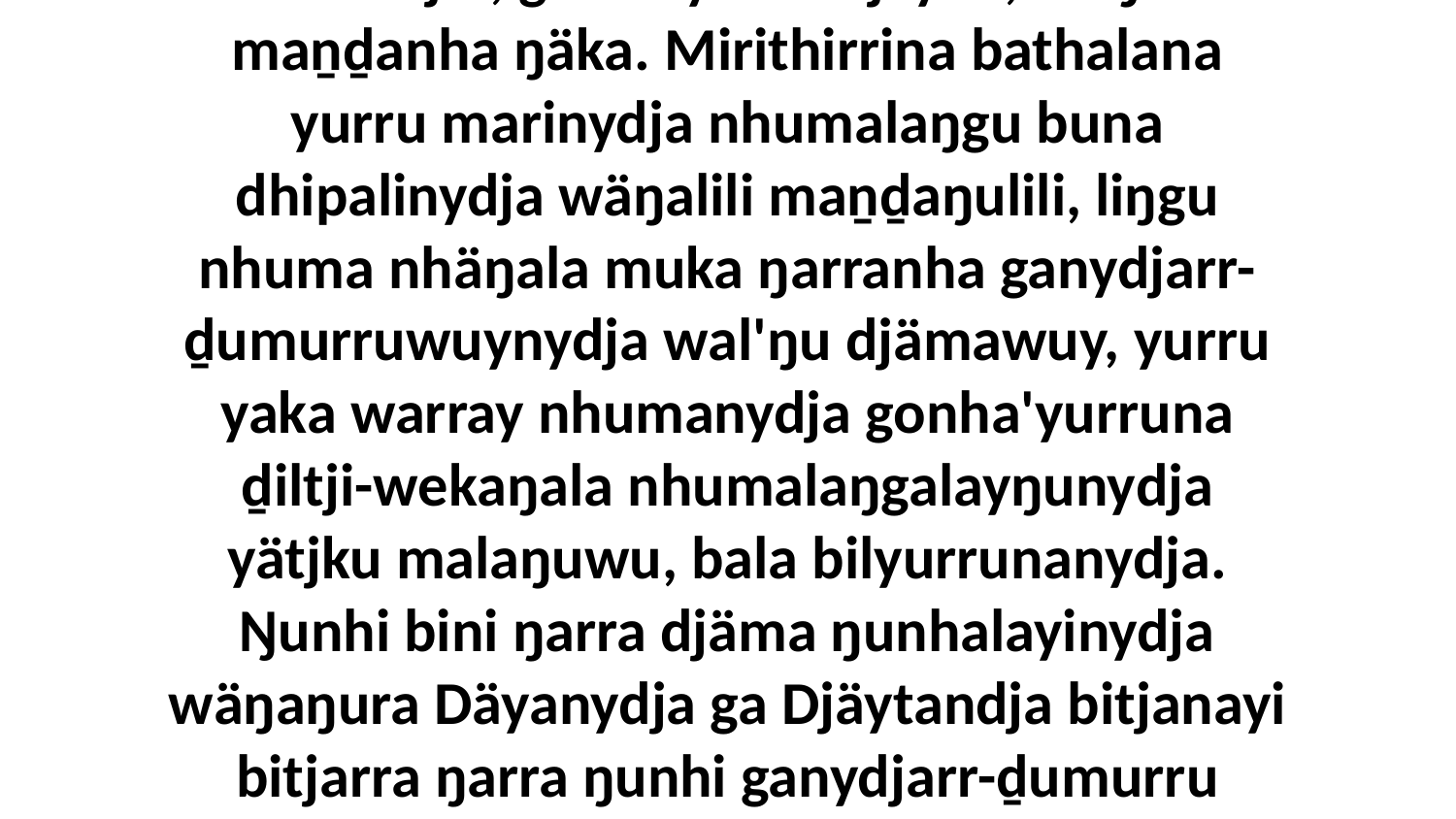

21 Ga bitjarra ŋayi Djesu waŋananydja raypirri'yurrunanydja walalanha, “Nhäyika Guratjin, ga nhäyika Bitjayda, wäŋa maṉḏanha ŋäka. Mirithirrina bathalana yurru marinydja nhumalaŋgu buna dhipalinydja wäŋalili maṉḏaŋulili, liŋgu nhuma nhäŋala muka ŋarranha ganydjarr-ḏumurruwuynydja wal'ŋu djämawuy, yurru yaka warray nhumanydja gonha'yurruna ḏiltji-wekaŋala nhumalaŋgalayŋunydja yätjku malaŋuwu, bala bilyurrunanydja. Ŋunhi bini ŋarra djäma ŋunhalayinydja wäŋaŋura Däyanydja ga Djäytandja bitjanayi bitjarra ŋarra ŋunhi ganydjarr-ḏumurru djäma dhiyalayi nhumalanydja bini ŋunhi bilyuna walalaŋgalayŋuru yätjŋurunydja, bala nhinanha ŋamathinyana wal'ŋu.